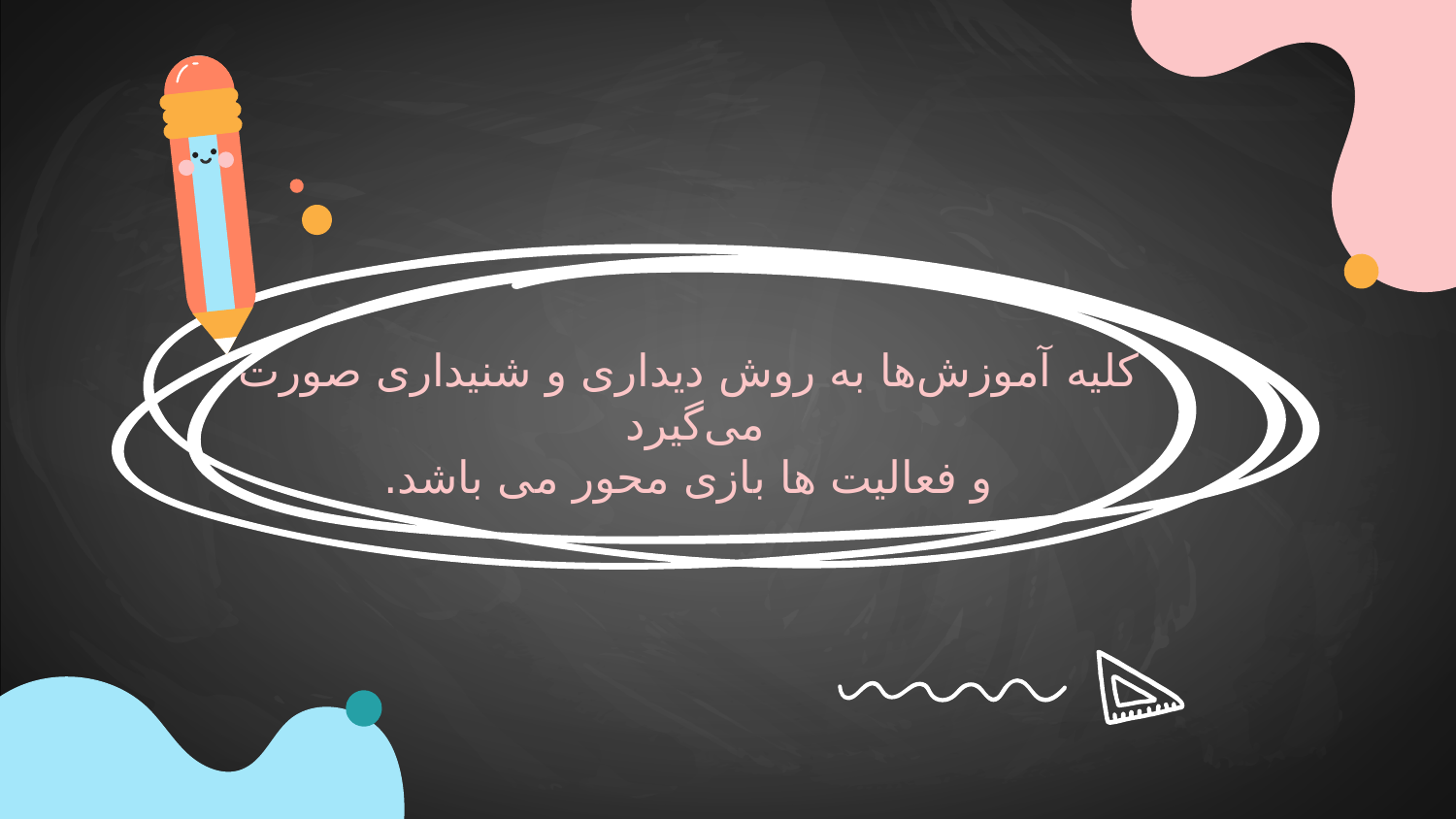

# کلیه آموزش‌ها به روش دیداری و شنیداری صورت می‌گیرد و فعالیت ها بازی محور می باشد.